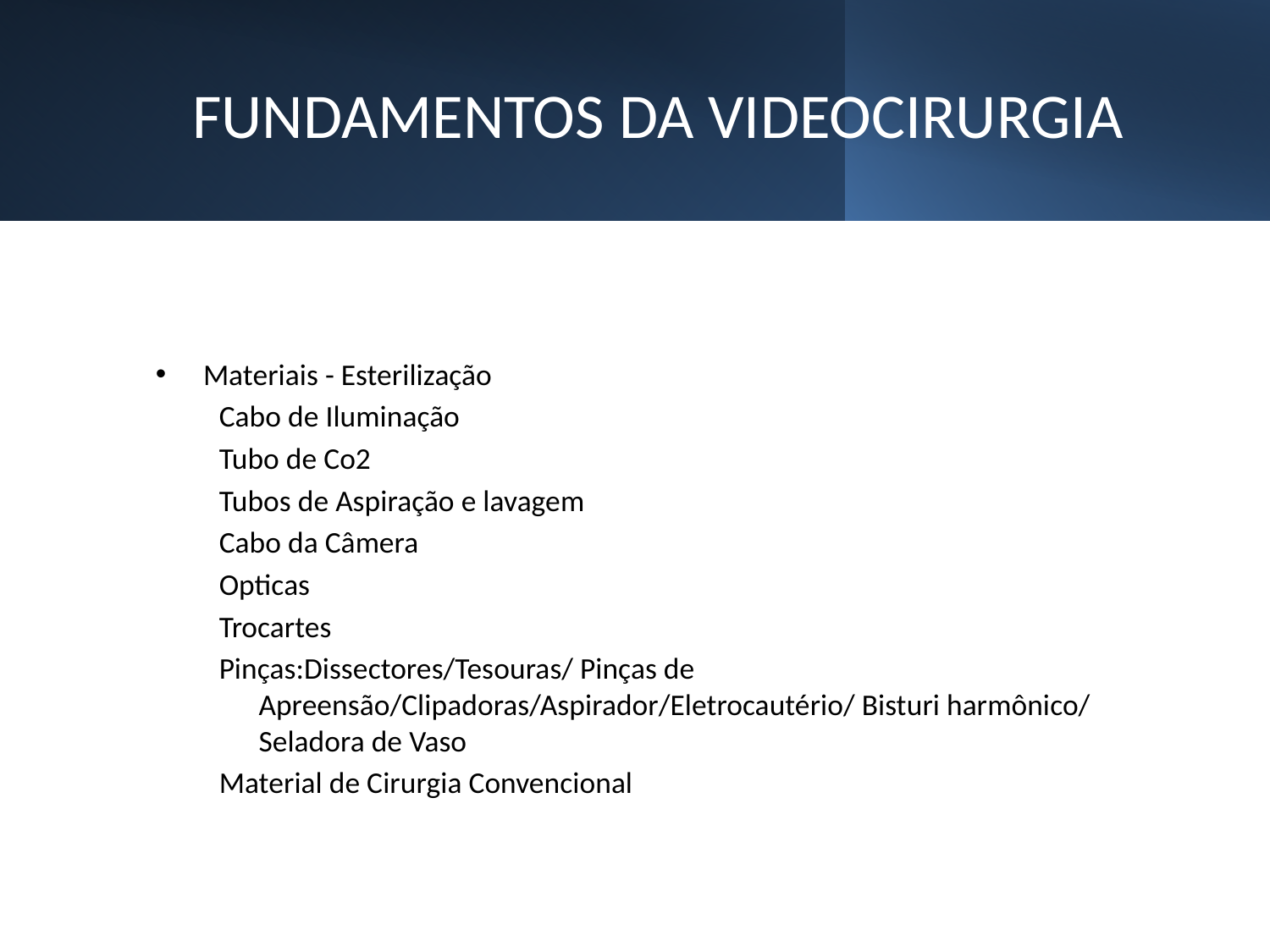

# FUNDAMENTOS DA VIDEOCIRURGIA
Materiais - Esterilização
Cabo de Iluminação
Tubo de Co2
Tubos de Aspiração e lavagem
Cabo da Câmera
Opticas
Trocartes
Pinças:Dissectores/Tesouras/ Pinças de Apreensão/Clipadoras/Aspirador/Eletrocautério/ Bisturi harmônico/ Seladora de Vaso
Material de Cirurgia Convencional